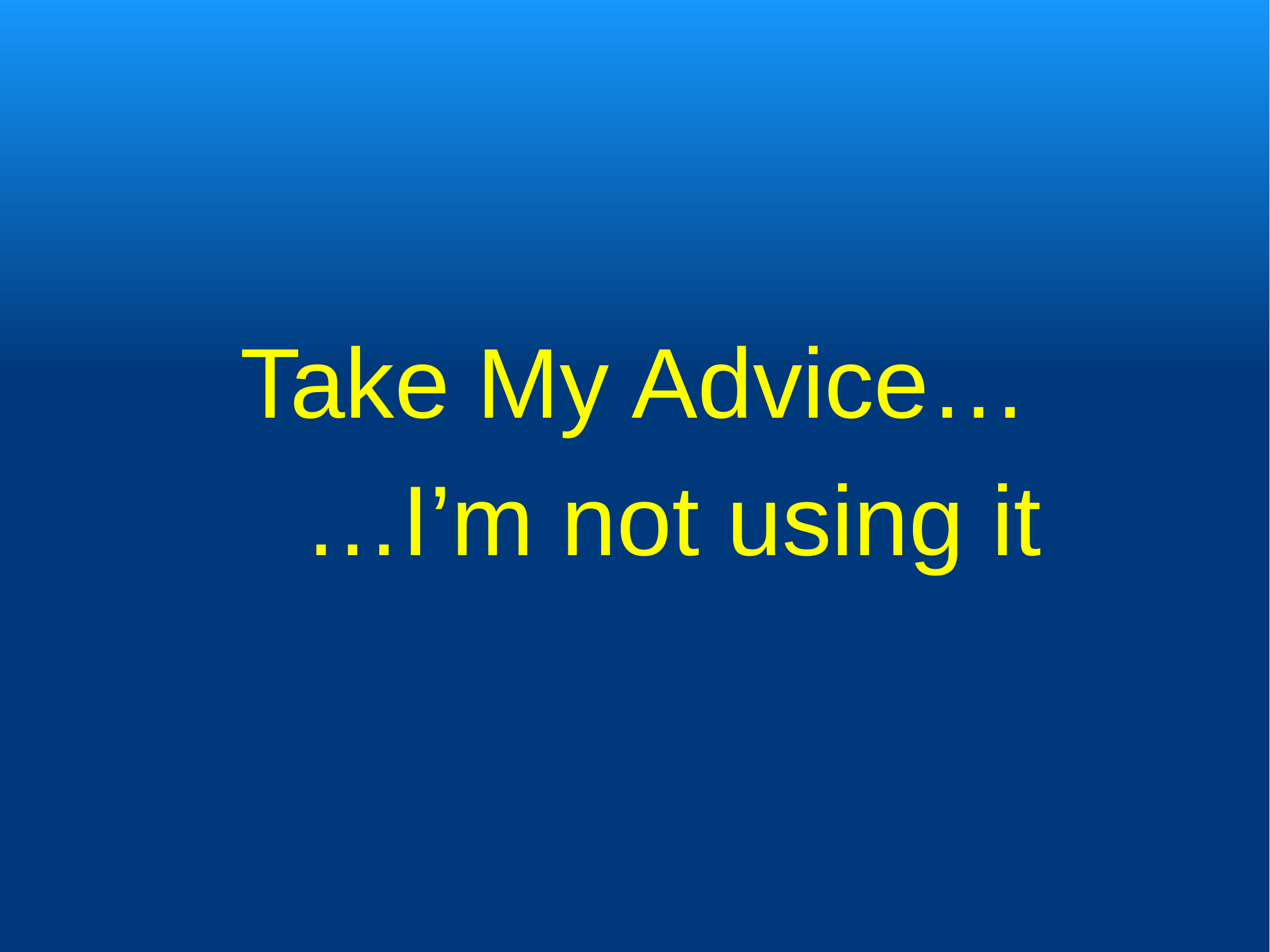

# Take My Advice…
 …I’m not using it